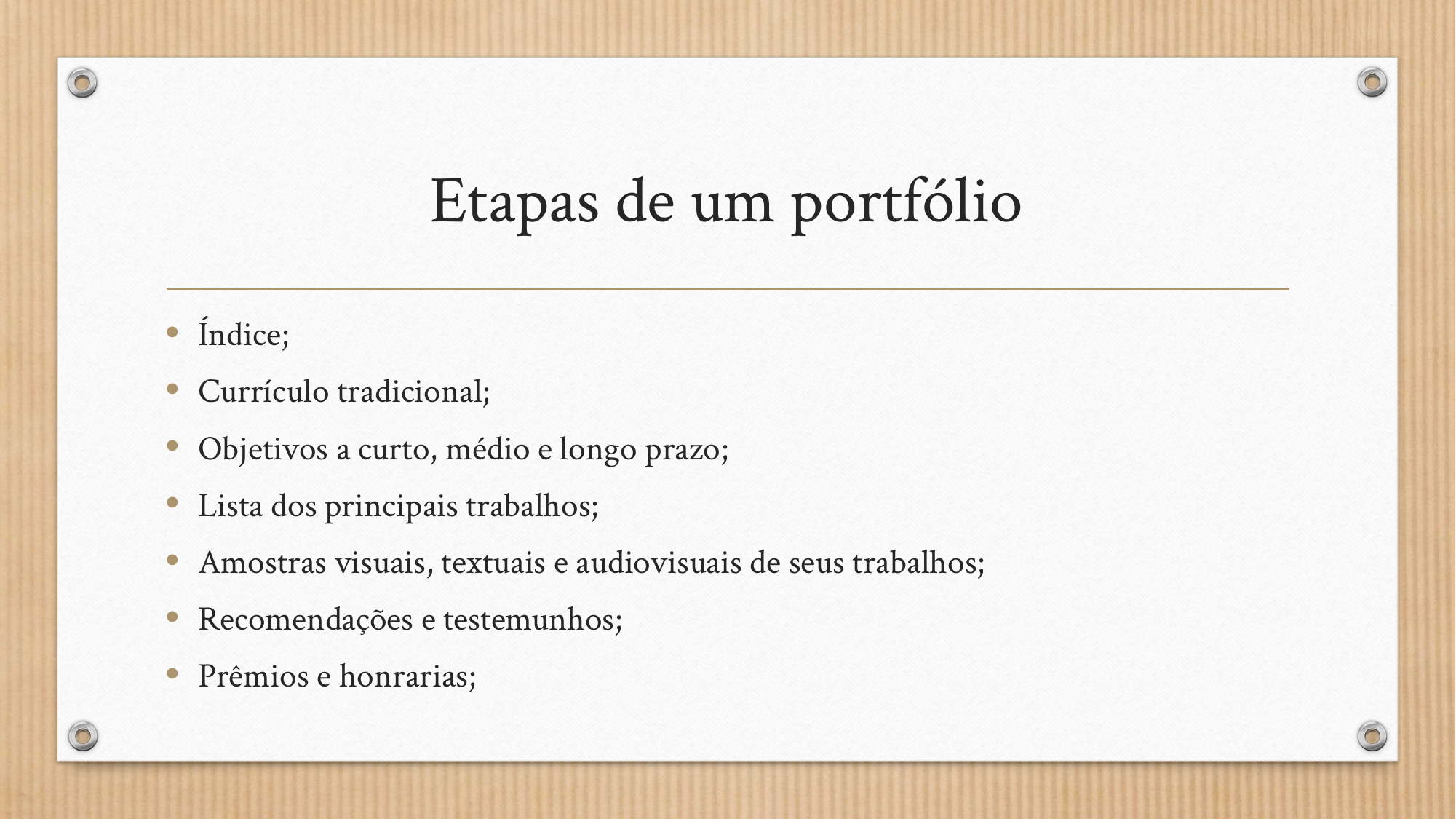

# Etapas de um portfólio
Índice;
Currículo tradicional;
Objetivos a curto, médio e longo prazo;
Lista dos principais trabalhos;
Amostras visuais, textuais e audiovisuais de seus trabalhos;
Recomendações e testemunhos;
Prêmios e honrarias;